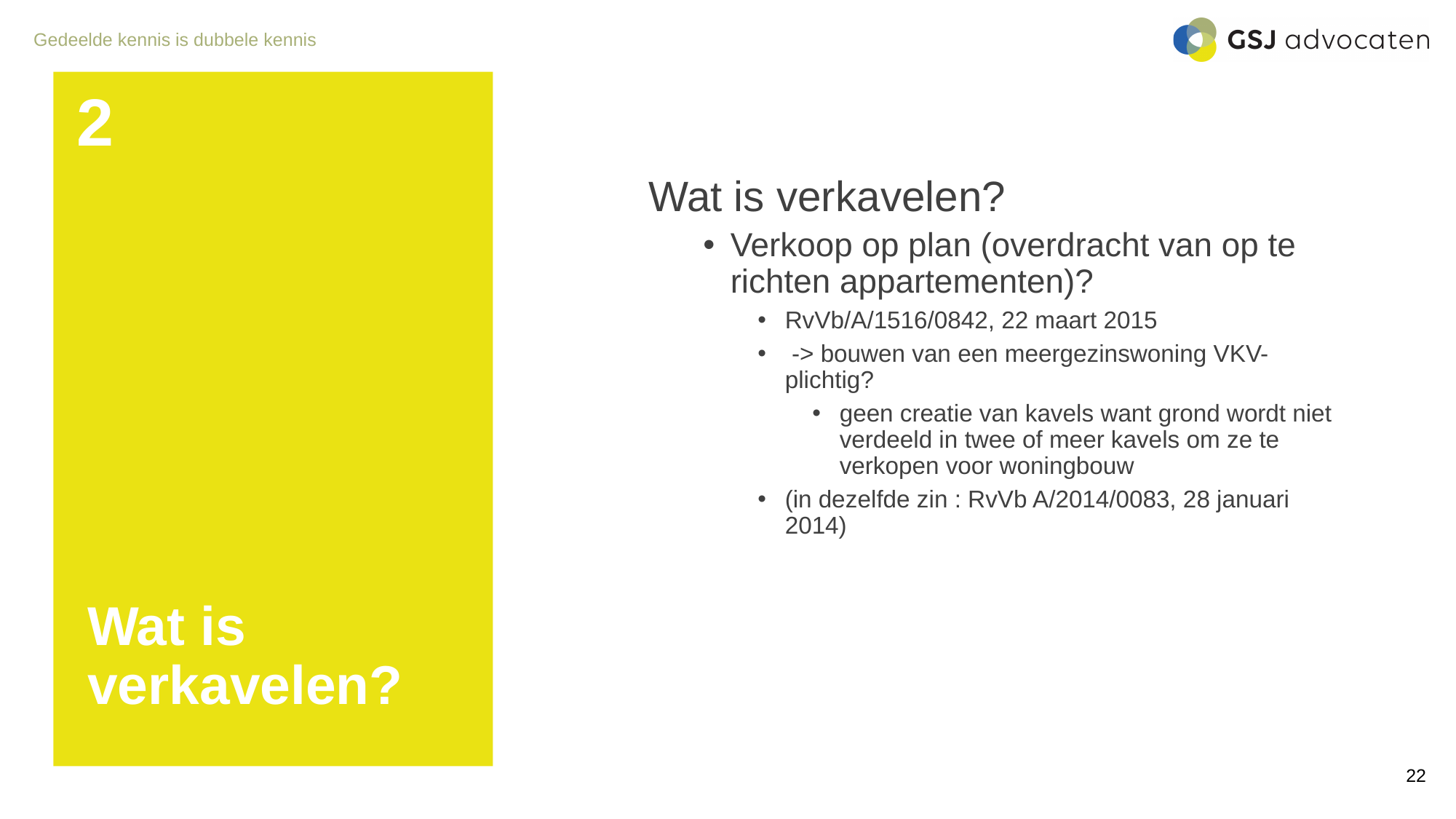

2
Wat is verkavelen?
Verkoop op plan (overdracht van op te richten appartementen)?
RvVb/A/1516/0842, 22 maart 2015
 -> bouwen van een meergezinswoning VKV-plichtig?
geen creatie van kavels want grond wordt niet verdeeld in twee of meer kavels om ze te verkopen voor woningbouw
(in dezelfde zin : RvVb A/2014/0083, 28 januari 2014)

# Wat is verkavelen?
22